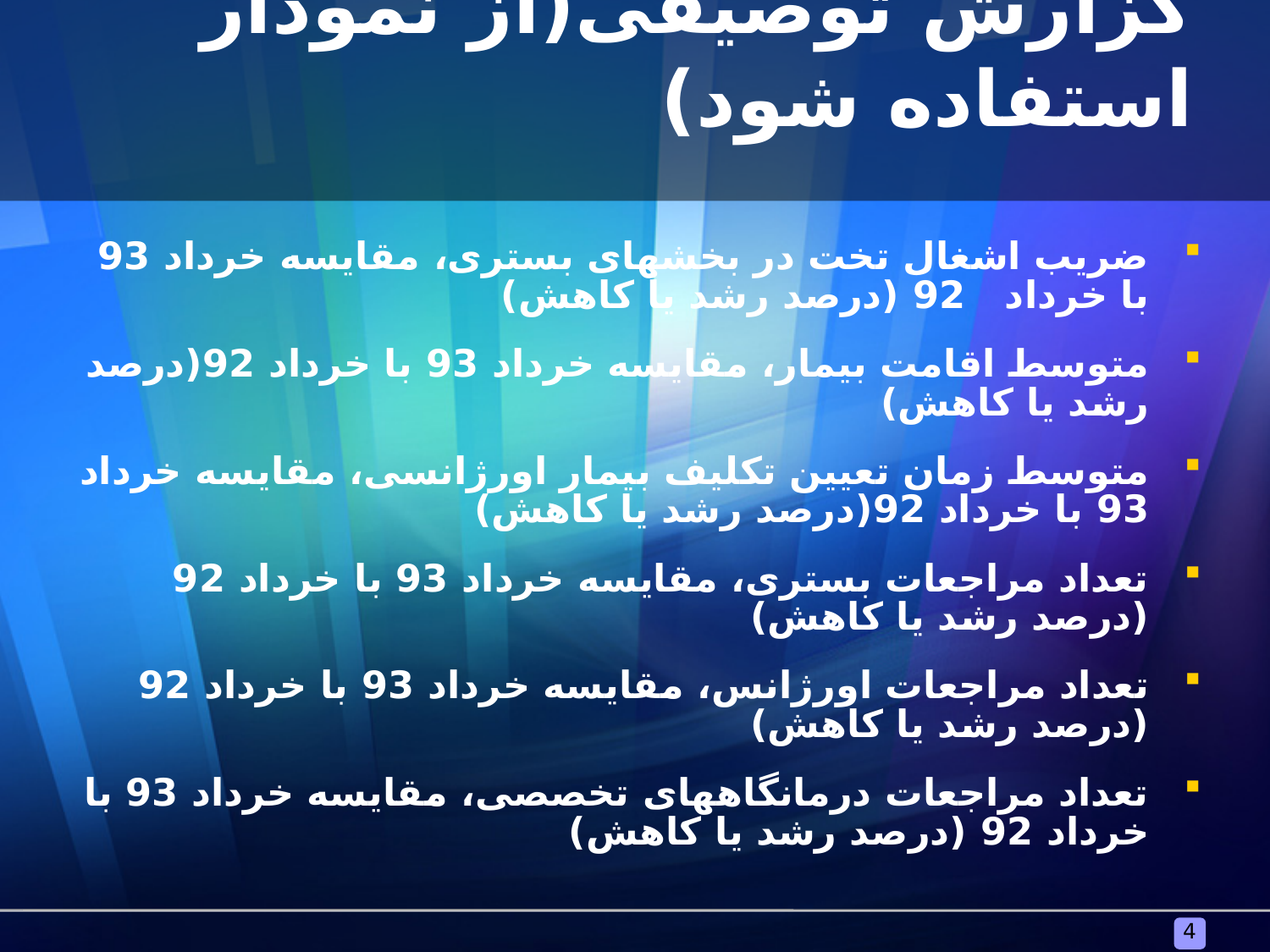

# گزارش توصیفی(از نمودار استفاده شود)
ضریب اشغال تخت در بخشهای بستری، مقایسه خرداد 93 با خرداد   92 (درصد رشد یا کاهش)
متوسط اقامت بیمار، مقایسه خرداد 93 با خرداد 92(درصد رشد یا کاهش)
متوسط زمان تعیین تکلیف بیمار اورژانسی، مقایسه خرداد 93 با خرداد 92(درصد رشد یا کاهش)
تعداد مراجعات بستری، مقایسه خرداد 93 با خرداد 92 (درصد رشد یا کاهش)
تعداد مراجعات اورژانس، مقایسه خرداد 93 با خرداد 92 (درصد رشد یا کاهش)
تعداد مراجعات درمانگاههای تخصصی، مقایسه خرداد 93 با خرداد 92 (درصد رشد یا کاهش)

4